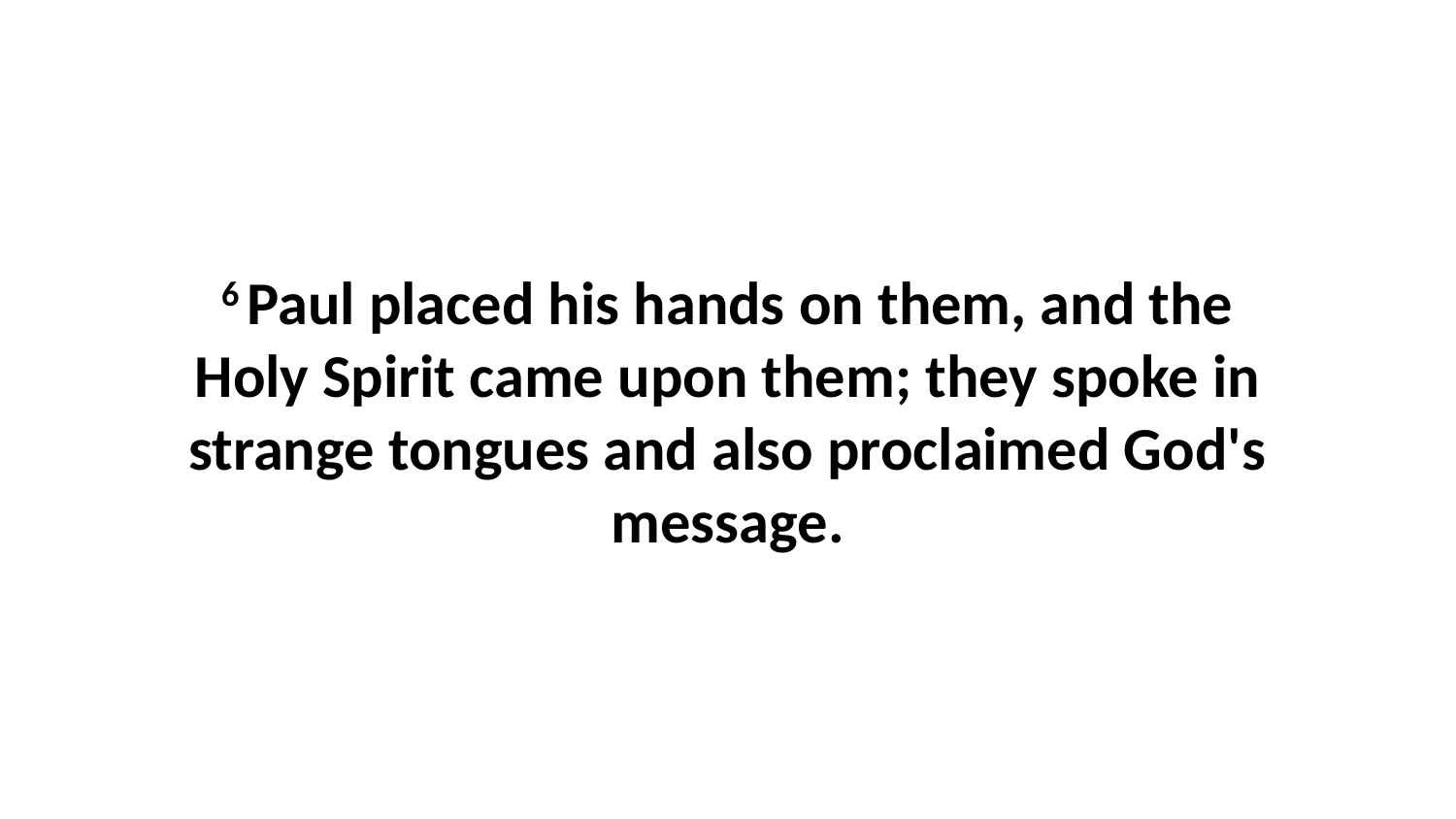

6 Paul placed his hands on them, and the Holy Spirit came upon them; they spoke in strange tongues and also proclaimed God's message.